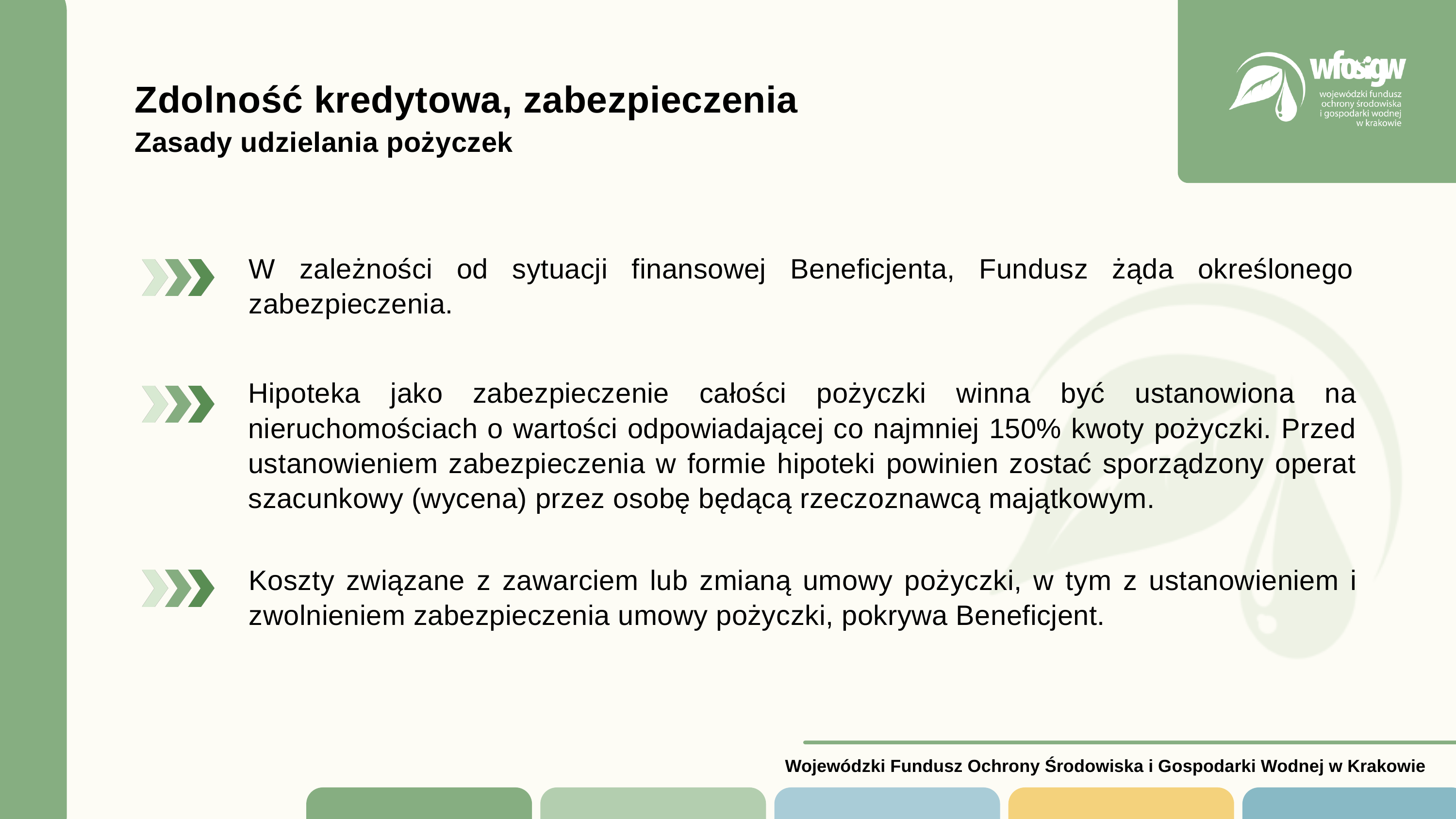

Zdolność kredytowa, zabezpieczenia
Zasady udzielania pożyczek
W zależności od sytuacji finansowej Beneficjenta, Fundusz żąda określonego zabezpieczenia.

Hipoteka jako zabezpieczenie całości pożyczki winna być ustanowiona na nieruchomościach o wartości odpowiadającej co najmniej 150% kwoty pożyczki. Przed ustanowieniem zabezpieczenia w formie hipoteki powinien zostać sporządzony operat szacunkowy (wycena) przez osobę będącą rzeczoznawcą majątkowym.

Koszty związane z zawarciem lub zmianą umowy pożyczki, w tym z ustanowieniem i zwolnieniem zabezpieczenia umowy pożyczki, pokrywa Beneficjent.

Wojewódzki Fundusz Ochrony Środowiska i Gospodarki Wodnej w Krakowie